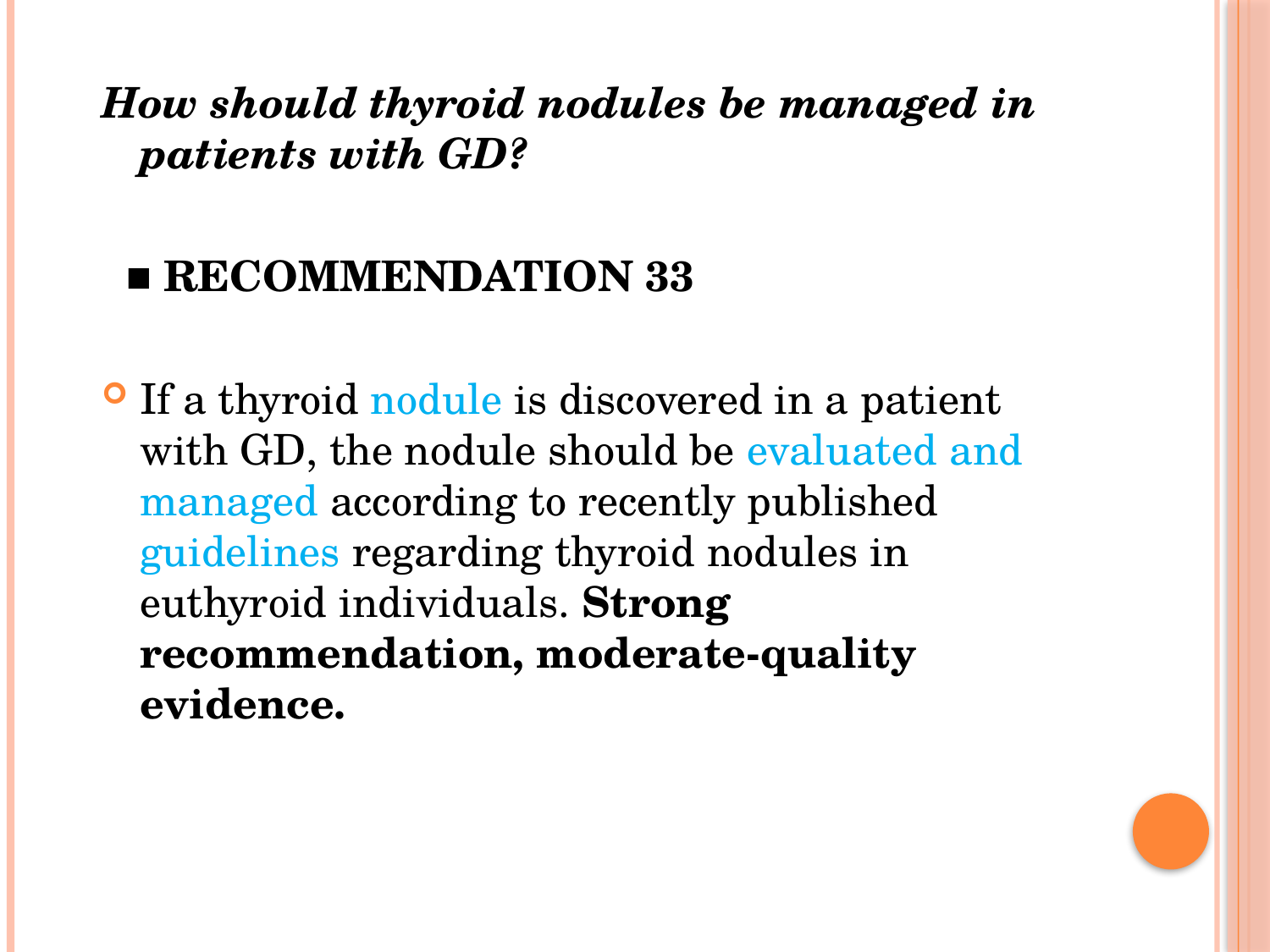

How should thyroid nodules be managed in patients with GD?

  ■ RECOMMENDATION 33

If a thyroid nodule is discovered in a patient with GD, the nodule should be evaluated and managed according to recently published guidelines regarding thyroid nodules in euthyroid individuals. Strong recommendation, moderate-quality evidence.